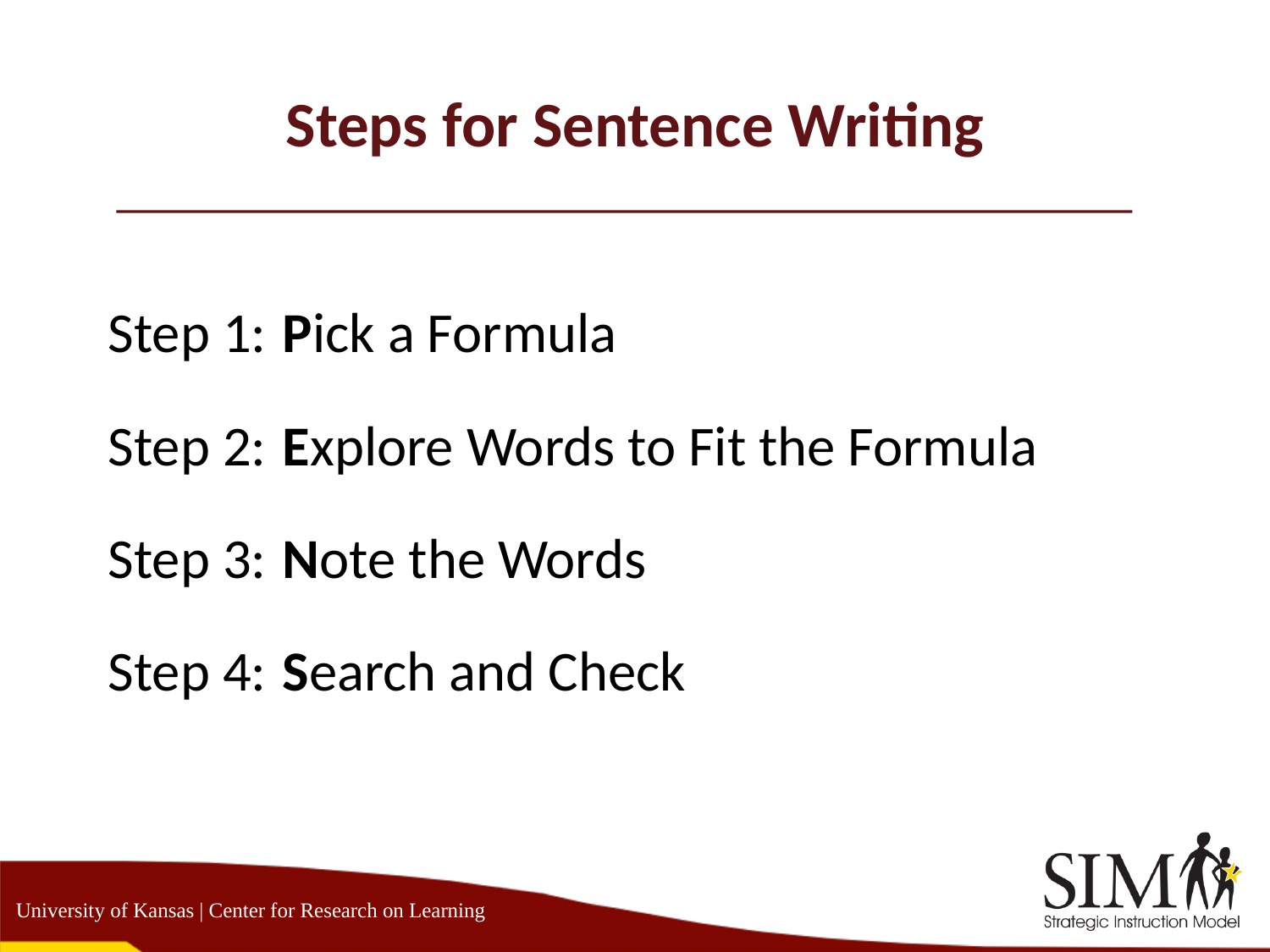

# Steps for Sentence Writing
Step 1:	Pick a Formula
Step 2:	Explore Words to Fit the Formula
Step 3:	Note the Words
Step 4:	Search and Check
University of Kansas | Center for Research on Learning